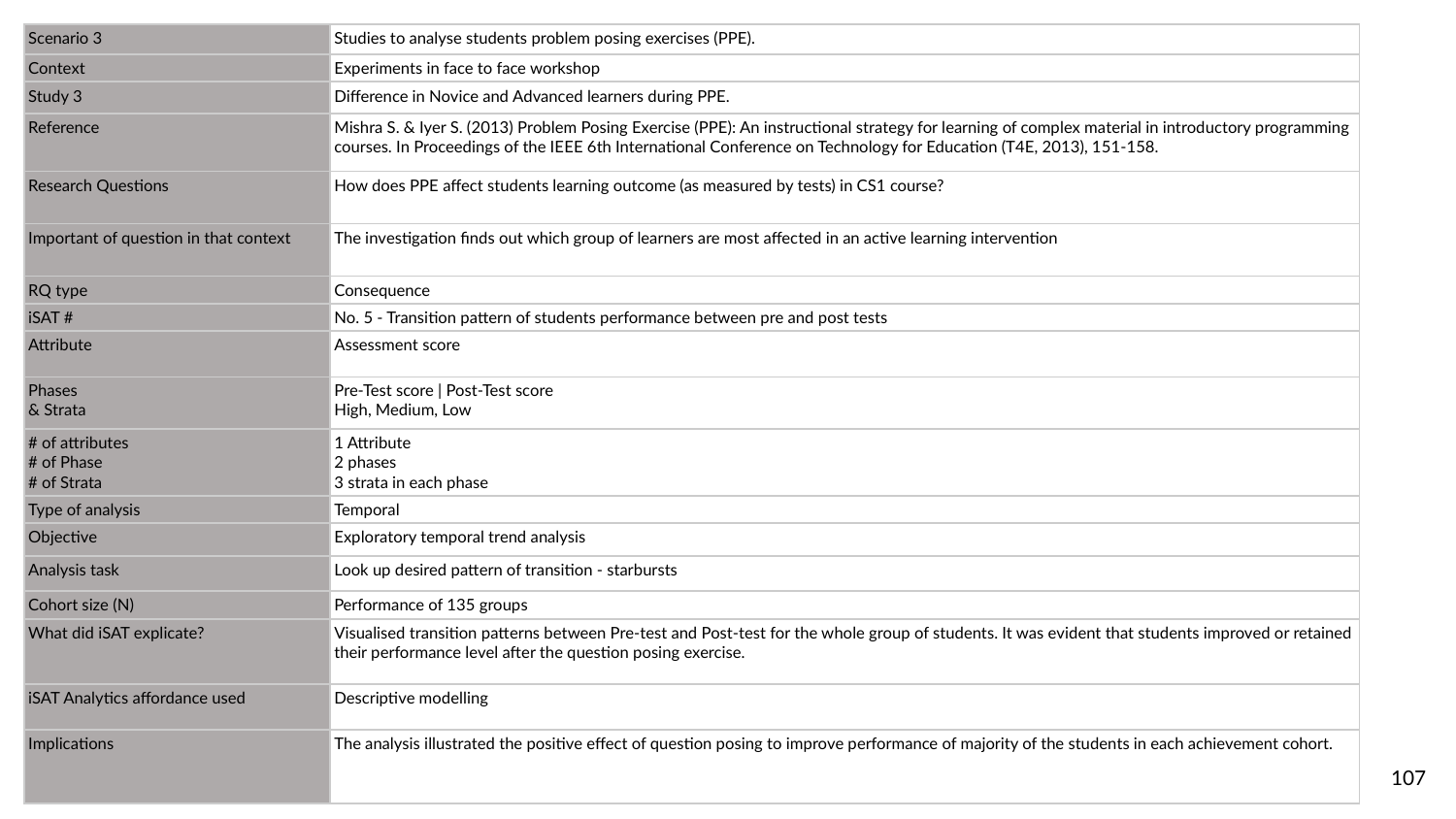

| Scenario 3 | Studies to analyse students problem posing exercises (PPE). |
| --- | --- |
| Context | Experiments in face to face workshop |
| Study 3 | Difference in Novice and Advanced learners during PPE. |
| Reference | Mishra S. & Iyer S. (2013) Problem Posing Exercise (PPE): An instructional strategy for learning of complex material in introductory programming courses. In Proceedings of the IEEE 6th International Conference on Technology for Education (T4E, 2013), 151-158. |
| Research Questions | How does PPE affect students learning outcome (as measured by tests) in CS1 course? |
| Important of question in that context | The investigation finds out which group of learners are most affected in an active learning intervention |
| RQ type | Consequence |
| iSAT # | No. 5 - Transition pattern of students performance between pre and post tests |
| Attribute | Assessment score |
| Phases & Strata | Pre-Test score | Post-Test score High, Medium, Low |
| # of attributes # of Phase # of Strata | 1 Attribute 2 phases 3 strata in each phase |
| Type of analysis | Temporal |
| Objective | Exploratory temporal trend analysis |
| Analysis task | Look up desired pattern of transition - starbursts |
| Cohort size (N) | Performance of 135 groups |
| What did iSAT explicate? | Visualised transition patterns between Pre-test and Post-test for the whole group of students. It was evident that students improved or retained their performance level after the question posing exercise. |
| iSAT Analytics affordance used | Descriptive modelling |
| Implications | The analysis illustrated the positive effect of question posing to improve performance of majority of the students in each achievement cohort. |
107